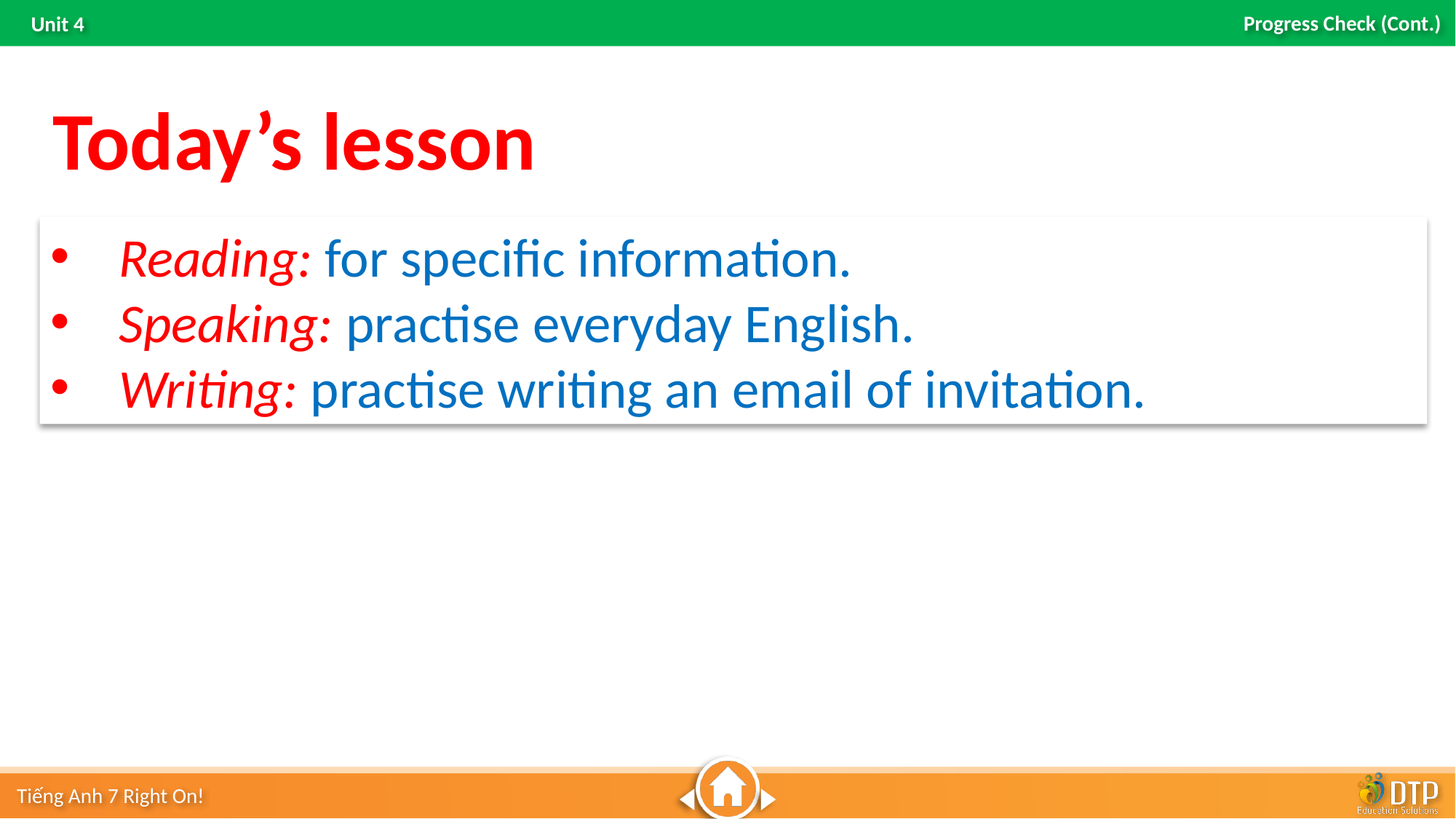

Today’s lesson
Reading: for specific information.
Speaking: practise everyday English.
Writing: practise writing an email of invitation.